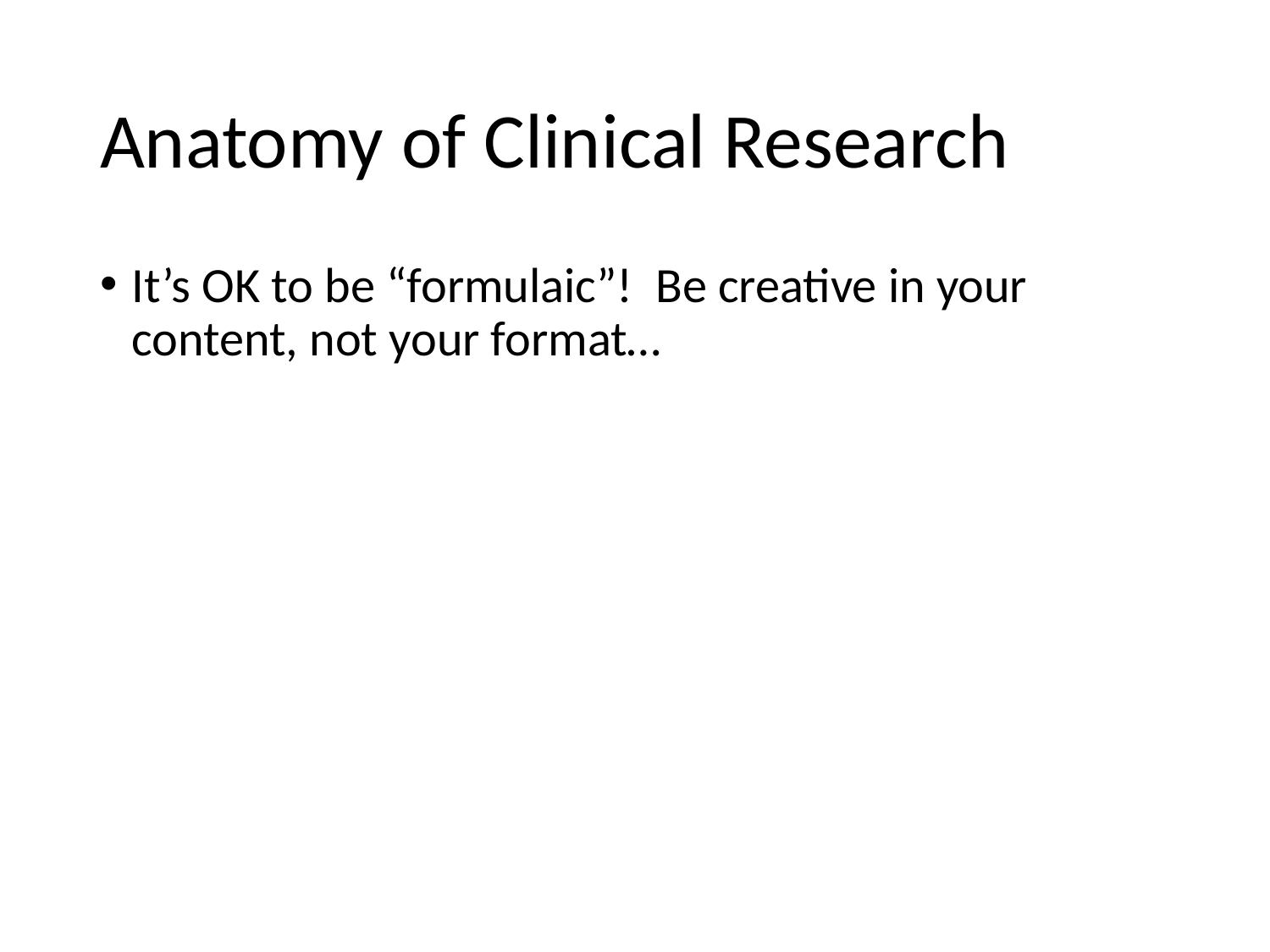

# Anatomy of Clinical Research
It’s OK to be “formulaic”!  Be creative in your content, not your format…